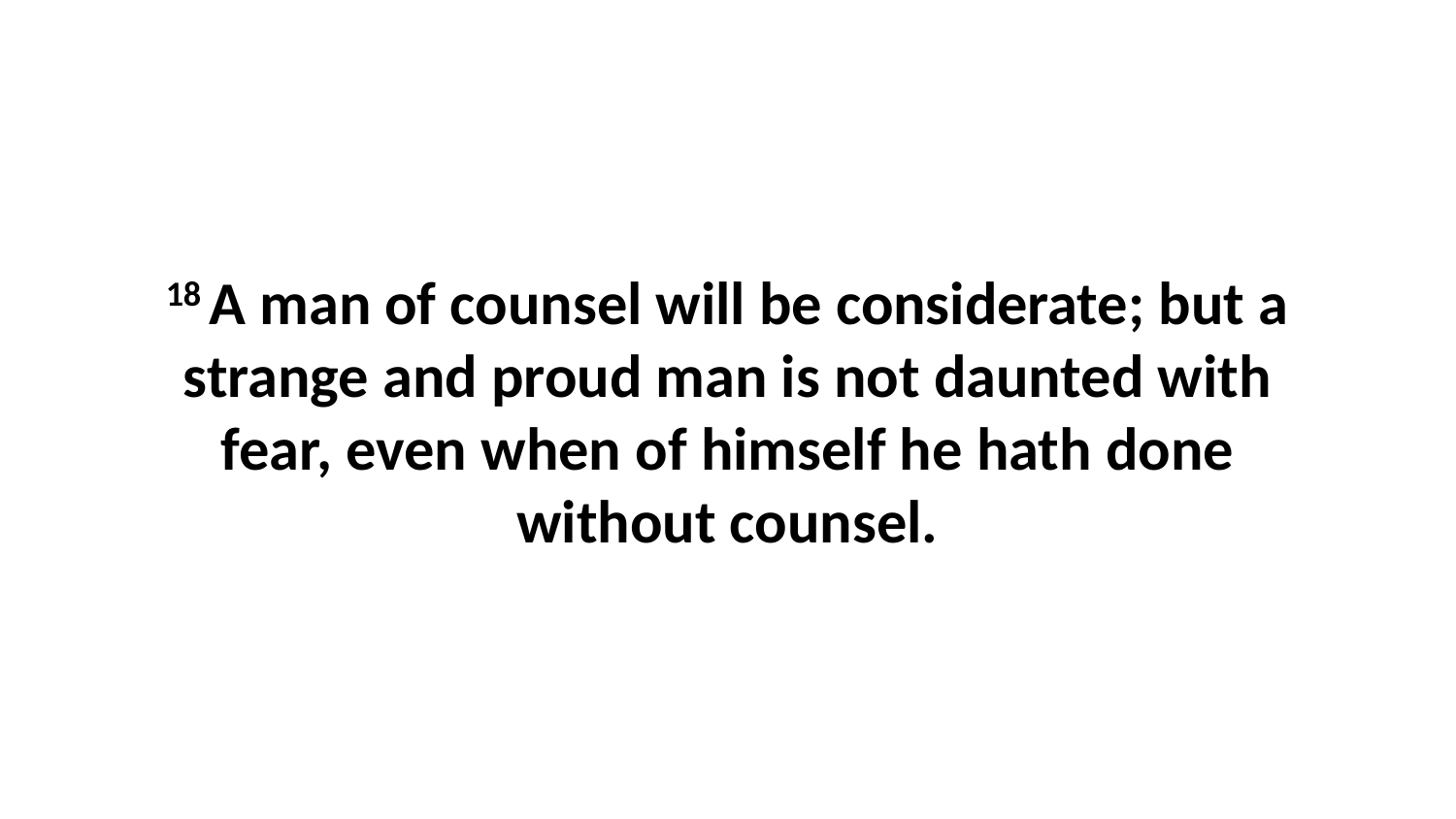

18 A man of counsel will be considerate; but a strange and proud man is not daunted with fear, even when of himself he hath done without counsel.